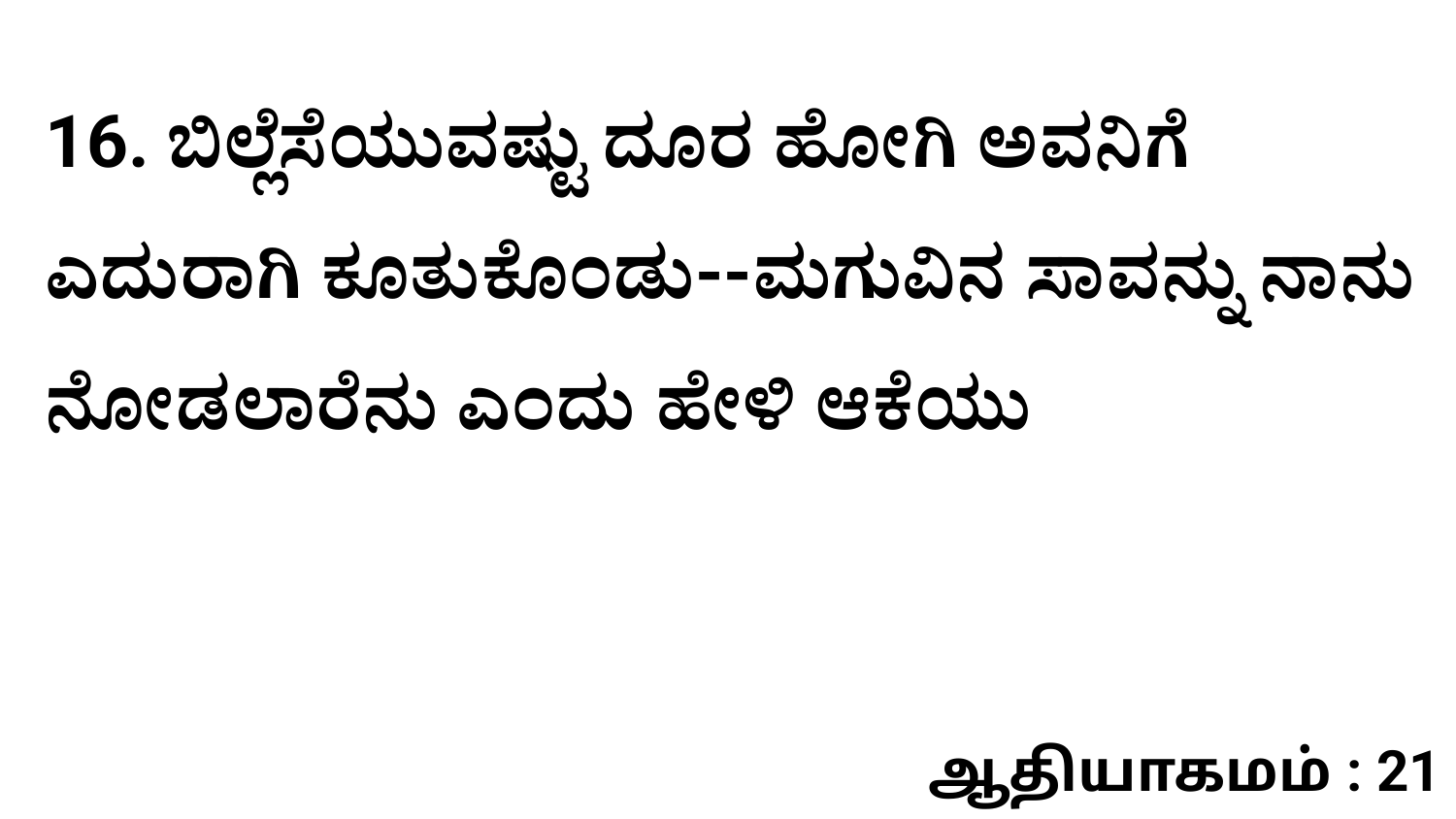

16. ಬಿಲ್ಲೆಸೆಯುವಷ್ಟು ದೂರ ಹೋಗಿ ಅವನಿಗೆ ಎದುರಾಗಿ ಕೂತುಕೊಂಡು--ಮಗುವಿನ ಸಾವನ್ನು ನಾನು ನೋಡಲಾರೆನು ಎಂದು ಹೇಳಿ ಆಕೆಯು
ஆதியாகமம் : 21